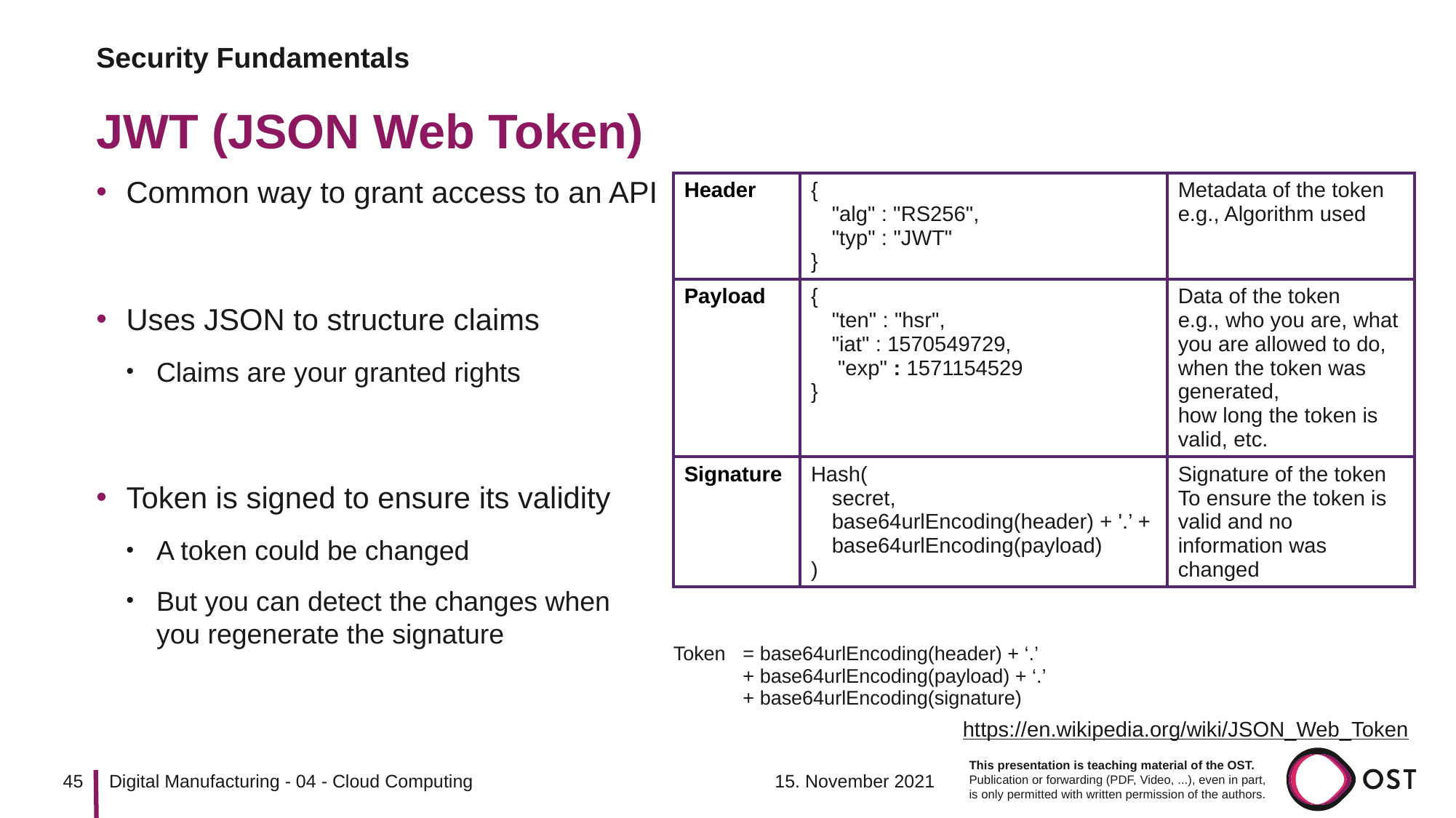

Security Fundamentals
# JWT (JSON Web Token)
Common way to grant access to an API

Uses JSON to structure claims
Claims are your granted rights

Token is signed to ensure its validity
A token could be changed
But you can detect the changes when you regenerate the signature
| Header | { "alg" : "RS256", "typ" : "JWT" } | Metadata of the token e.g., Algorithm used |
| --- | --- | --- |
| Payload | { "ten" : "hsr", "iat" : 1570549729, "exp" : 1571154529 } | Data of the token e.g., who you are, what you are allowed to do, when the token was generated, how long the token is valid, etc. |
| Signature | Hash( secret, base64urlEncoding(header) + '.’ + base64urlEncoding(payload) ) | Signature of the token To ensure the token is valid and no information was changed |
Token	= base64urlEncoding(header) + ‘.’
+ base64urlEncoding(payload) + ‘.’
+ base64urlEncoding(signature)
https://en.wikipedia.org/wiki/JSON_Web_Token

45
15. November 2021
Digital Manufacturing - 04 - Cloud Computing